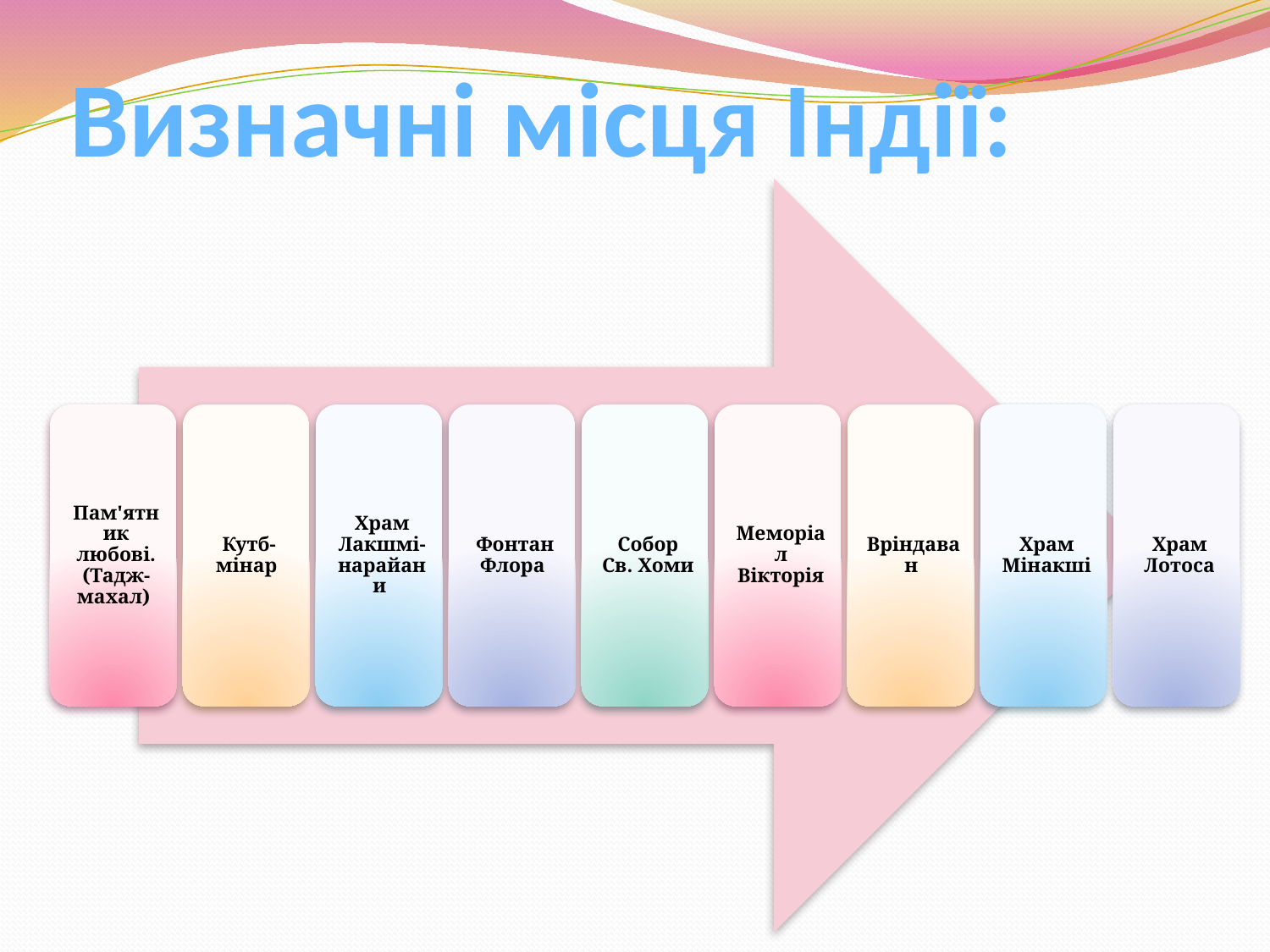

# Визначні місця Індії:
Пам'ятник любові. (Тадж-махал)
Кутб-мінар
Храм Лакшмі-нарайани
Фонтан Флора
Собор Св. Хоми
Меморіал Вікторія
Вріндаван
Храм Мінакші
Храм Лотоса